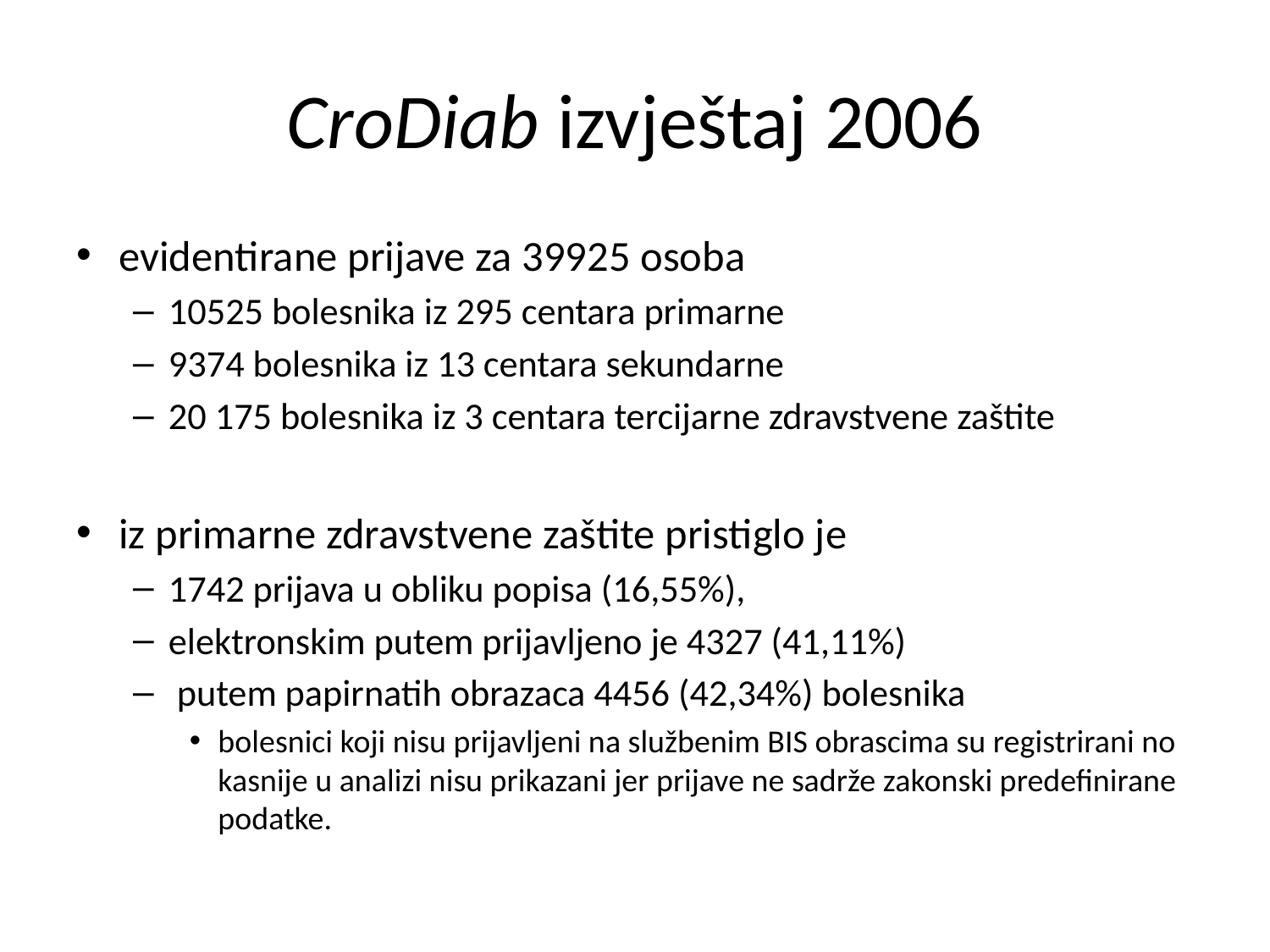

# CroDiab izvještaj 2006
evidentirane prijave za 39925 osoba
10525 bolesnika iz 295 centara primarne
9374 bolesnika iz 13 centara sekundarne
20 175 bolesnika iz 3 centara tercijarne zdravstvene zaštite

iz primarne zdravstvene zaštite pristiglo je
1742 prijava u obliku popisa (16,55%),
elektronskim putem prijavljeno je 4327 (41,11%)
 putem papirnatih obrazaca 4456 (42,34%) bolesnika
bolesnici koji nisu prijavljeni na službenim BIS obrascima su registrirani no kasnije u analizi nisu prikazani jer prijave ne sadrže zakonski predefinirane podatke.